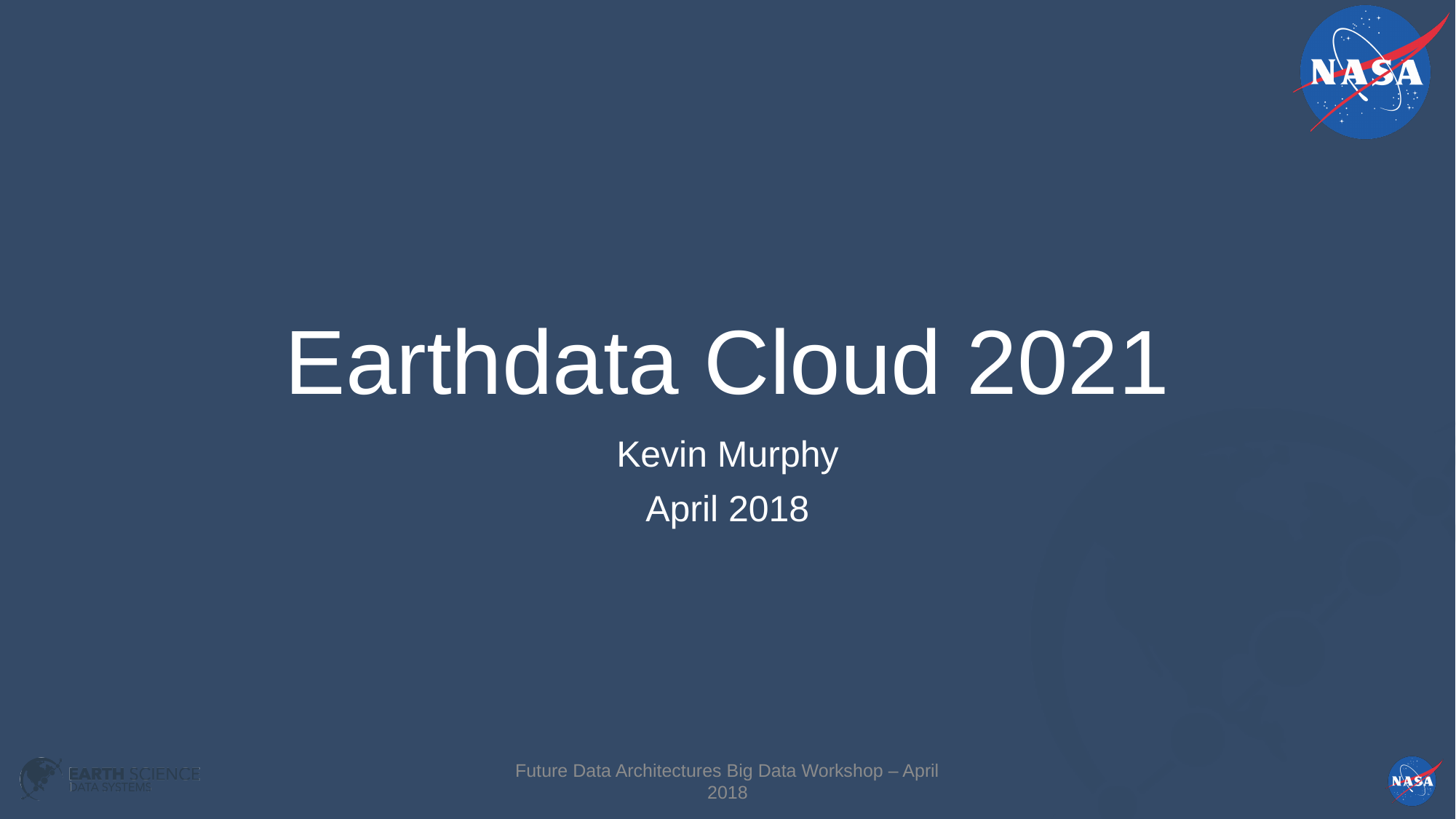

# Earthdata Cloud 2021
Kevin Murphy
April 2018
Future Data Architectures Big Data Workshop – April 2018